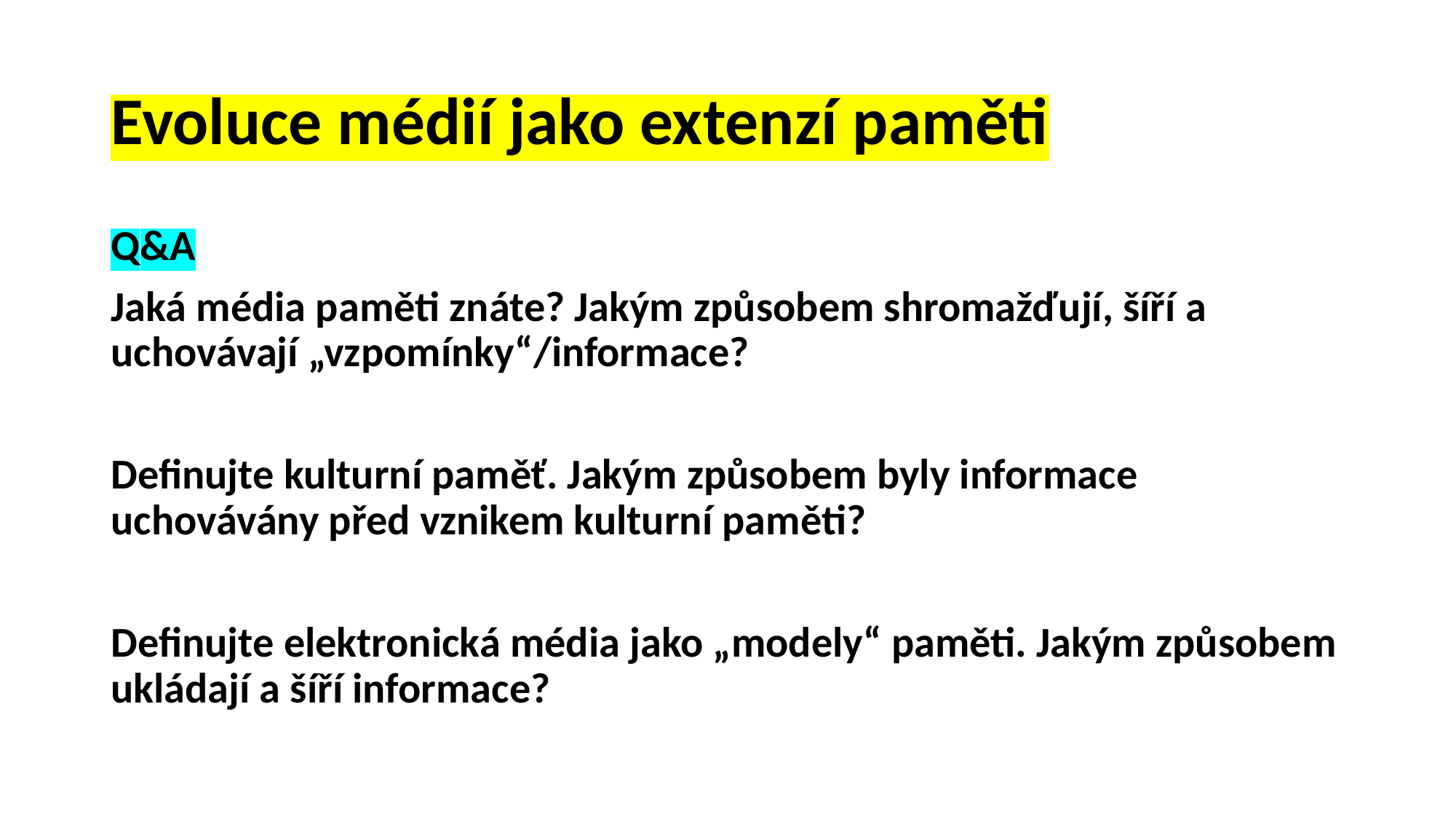

# Evoluce médií jako extenzí paměti
Q&A
Jaká média paměti znáte? Jakým způsobem shromažďují, šíří a uchovávají „vzpomínky“/informace?

Definujte kulturní paměť. Jakým způsobem byly informace uchovávány před vznikem kulturní paměti?

Definujte elektronická média jako „modely“ paměti. Jakým způsobem ukládají a šíří informace?